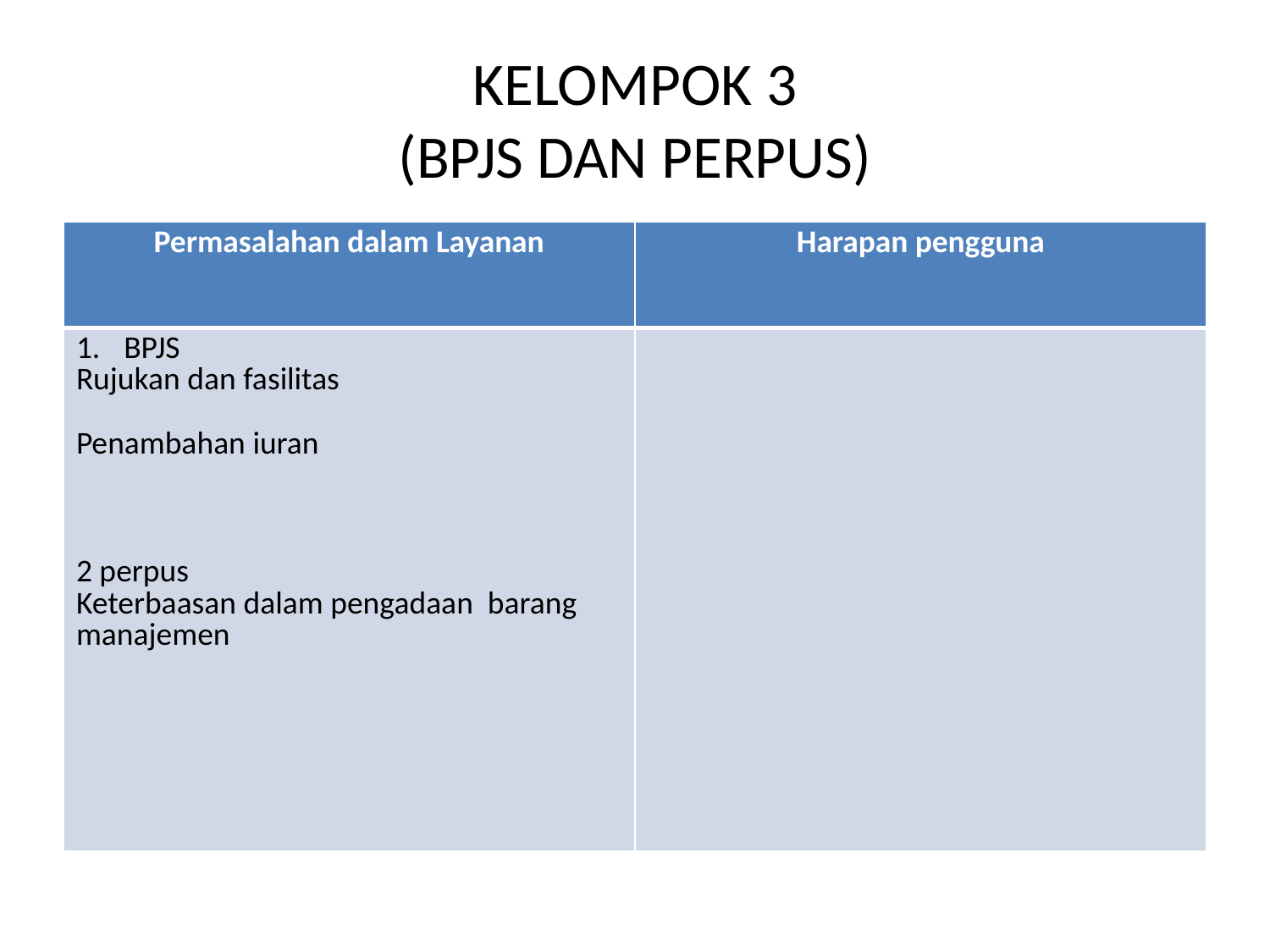

# KELOMPOK 3 (BPJS DAN PERPUS)
| Permasalahan dalam Layanan | Harapan pengguna |
| --- | --- |
| BPJS Rujukan dan fasilitas Penambahan iuran 2 perpus Keterbaasan dalam pengadaan barang manajemen |  |